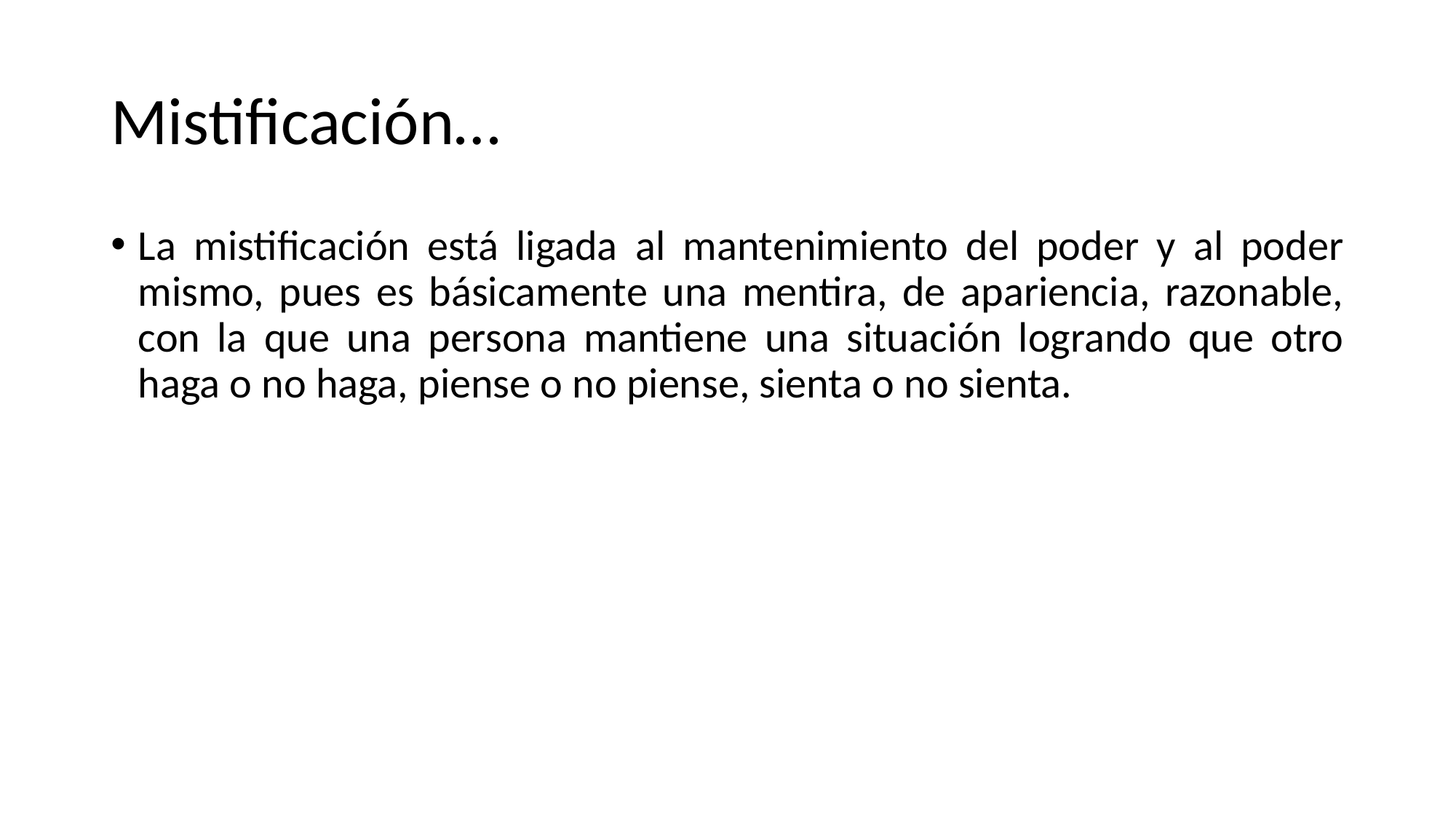

# Mistificación…
La mistificación está ligada al mantenimiento del poder y al poder mismo, pues es básicamente una mentira, de apariencia, razonable, con la que una persona mantiene una situación logrando que otro haga o no haga, piense o no piense, sienta o no sienta.